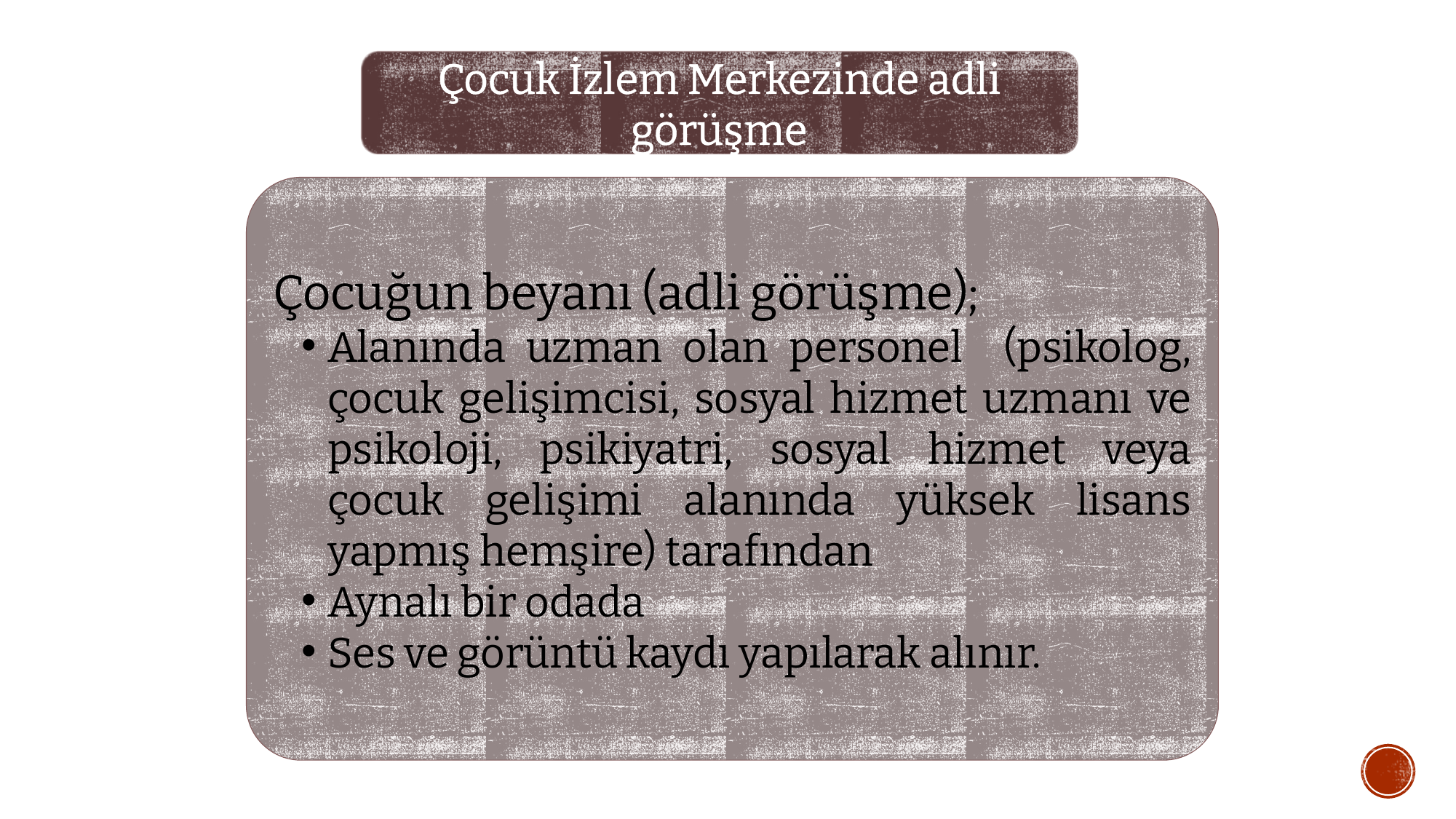

Çocuk İzlem Merkezinde adli görüşme
#
Çocuğun beyanı (adli görüşme);
Alanında uzman olan personel  (psikolog, çocuk gelişimcisi, sosyal hizmet uzmanı ve psikoloji, psikiyatri, sosyal hizmet veya çocuk gelişimi alanında yüksek lisans yapmış hemşire) tarafından
Aynalı bir odada
Ses ve görüntü kaydı yapılarak alınır.